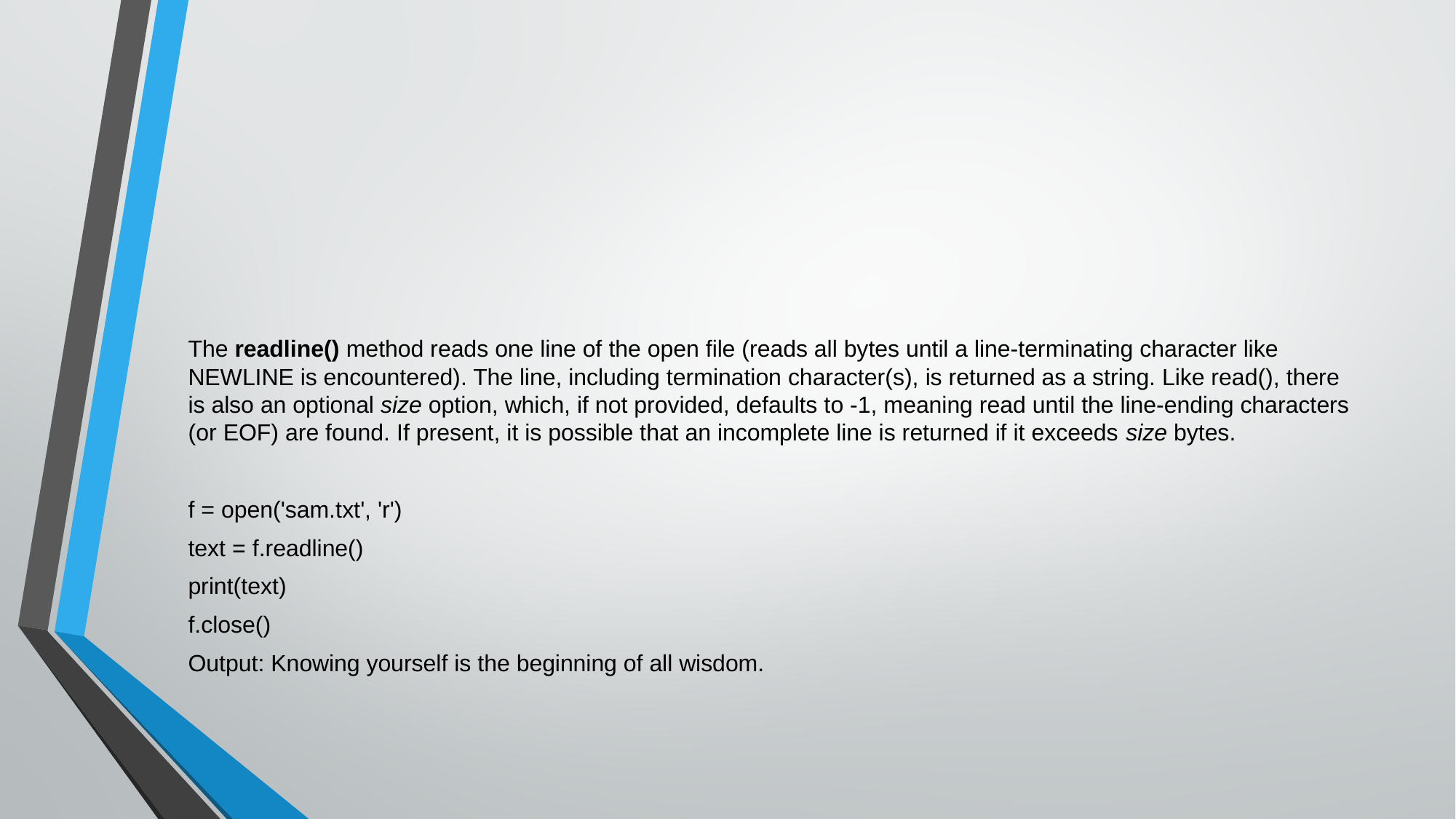

#
The readline() method reads one line of the open file (reads all bytes until a line-terminating character like NEWLINE is encountered). The line, including termination character(s), is returned as a string. Like read(), there is also an optional size option, which, if not provided, defaults to -1, meaning read until the line-ending characters (or EOF) are found. If present, it is possible that an incomplete line is returned if it exceeds size bytes.

f = open('sam.txt', 'r')
text = f.readline()
print(text)
f.close()
Output: Knowing yourself is the beginning of all wisdom.